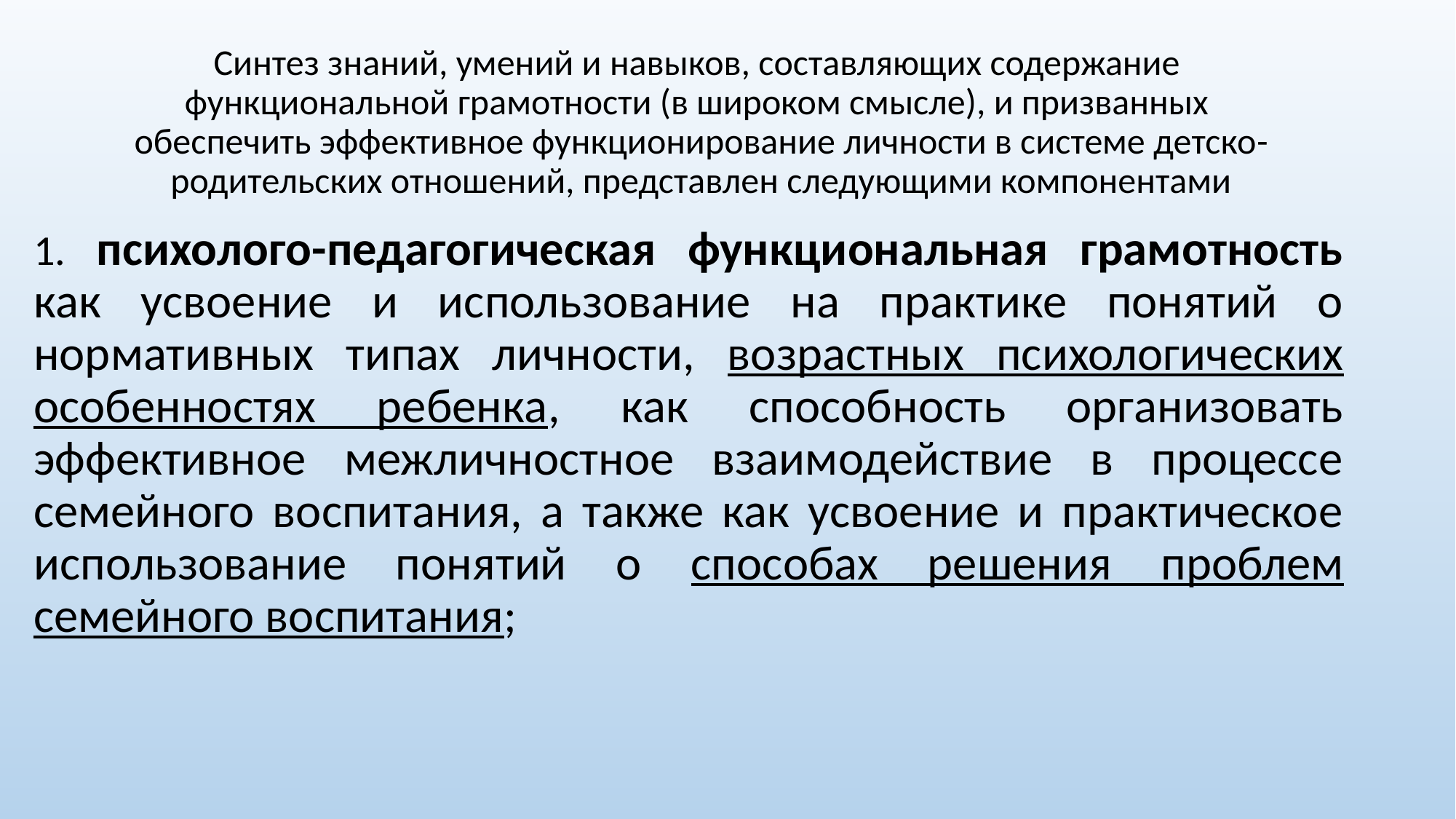

# Синтез знаний, умений и навыков, составляющих содержание функциональной грамотности (в широком смысле), и призванных обеспечить эффективное функционирование личности в системе детско-родительских отношений, представлен следующими компонентами
1. психолого-педагогическая функциональная грамотность как усвоение и использование на практике понятий о нормативных типах личности, возрастных психологических особенностях ребенка, как способность организовать эффективное межличностное взаимодействие в процессе семейного воспитания, а также как усвоение и практическое использование понятий о способах решения проблем семейного воспитания;